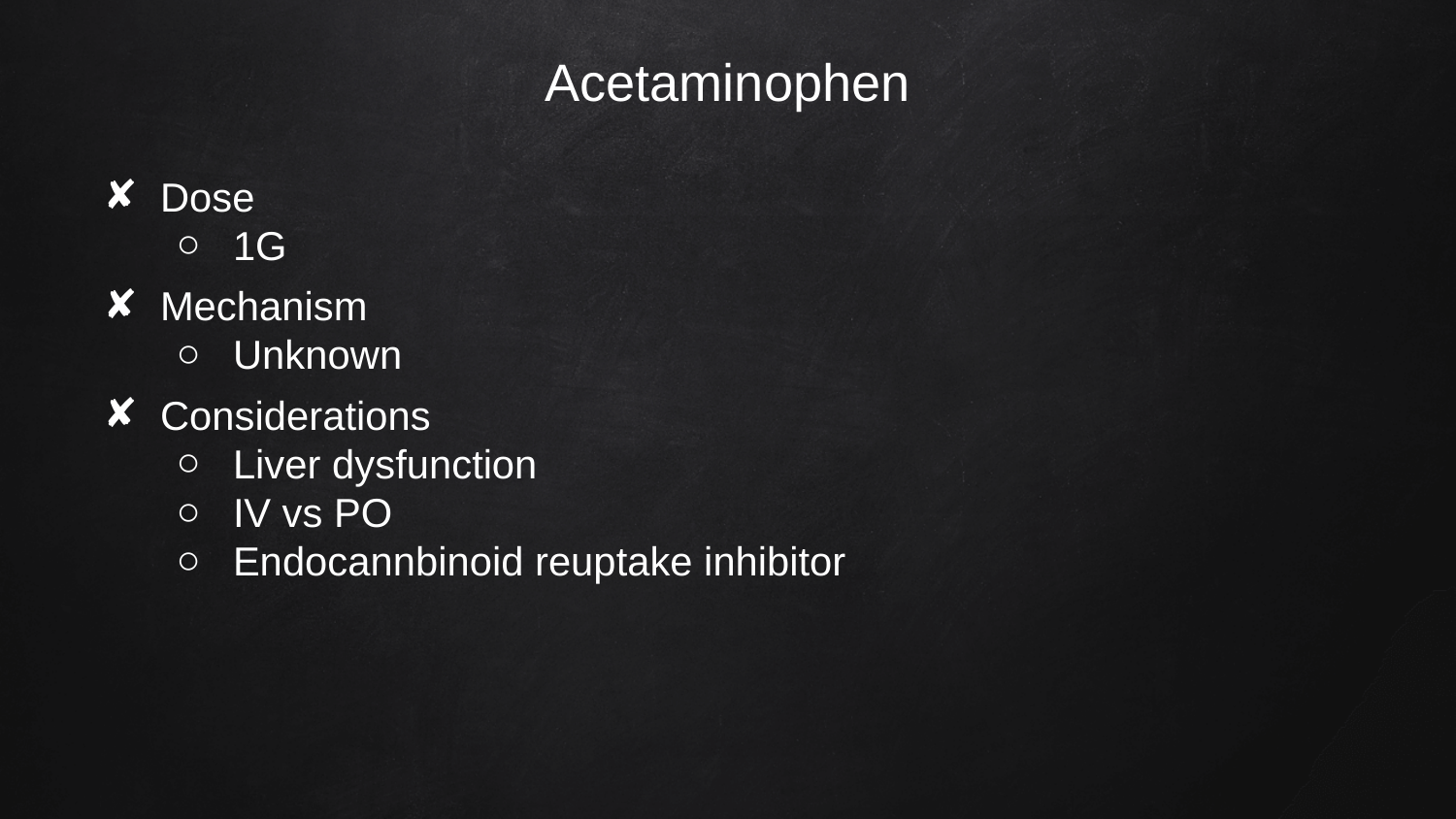

# Acetaminophen
Dose
1G
Mechanism
Unknown
Considerations
Liver dysfunction
IV vs PO
Endocannbinoid reuptake inhibitor